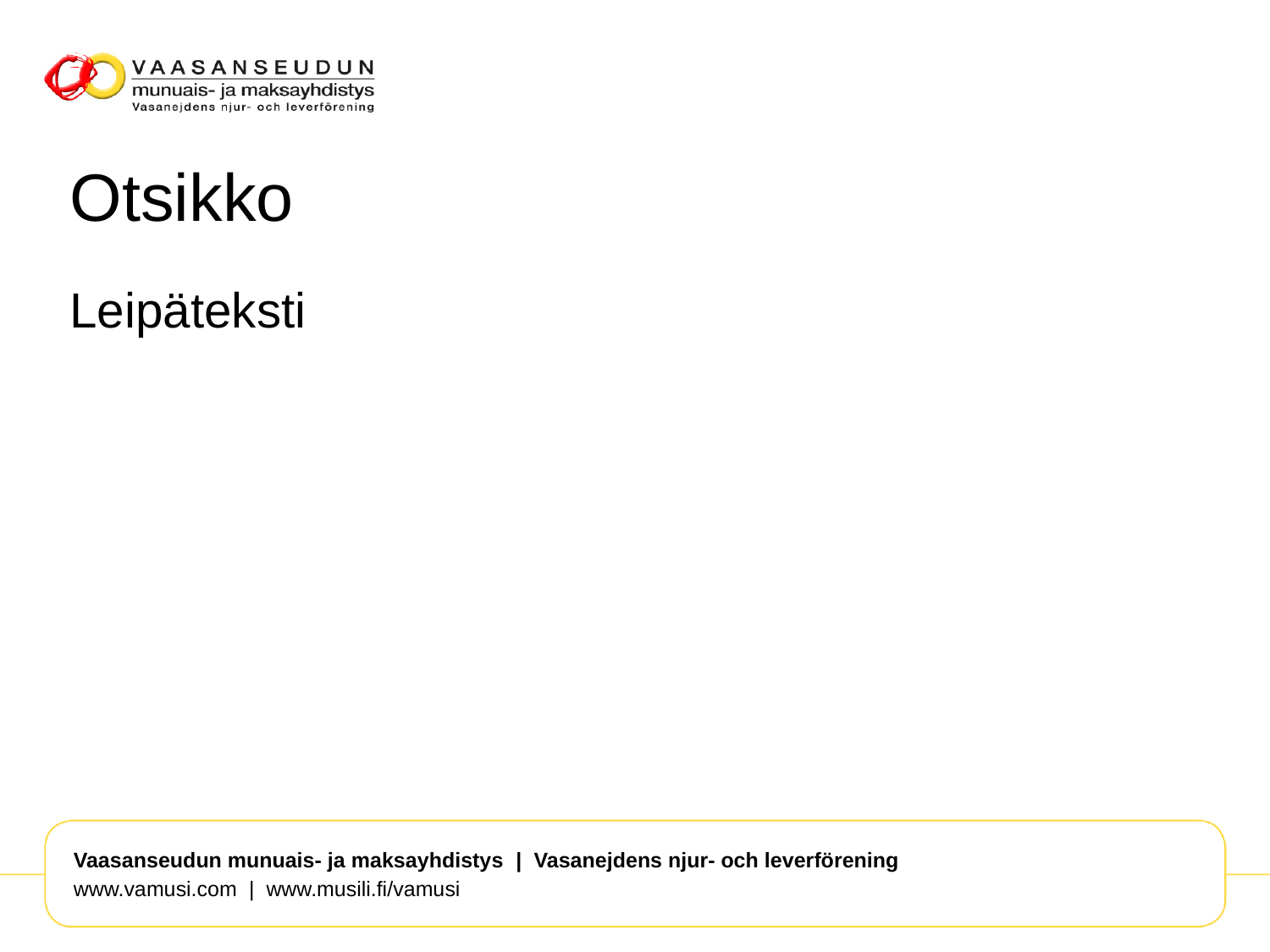

# Otsikko
Leipäteksti
Vaasanseudun munuais- ja maksayhdistys  |  Vasanejdens njur- och leverförening
www.vamusi.com  |  www.musili.fi/vamusi